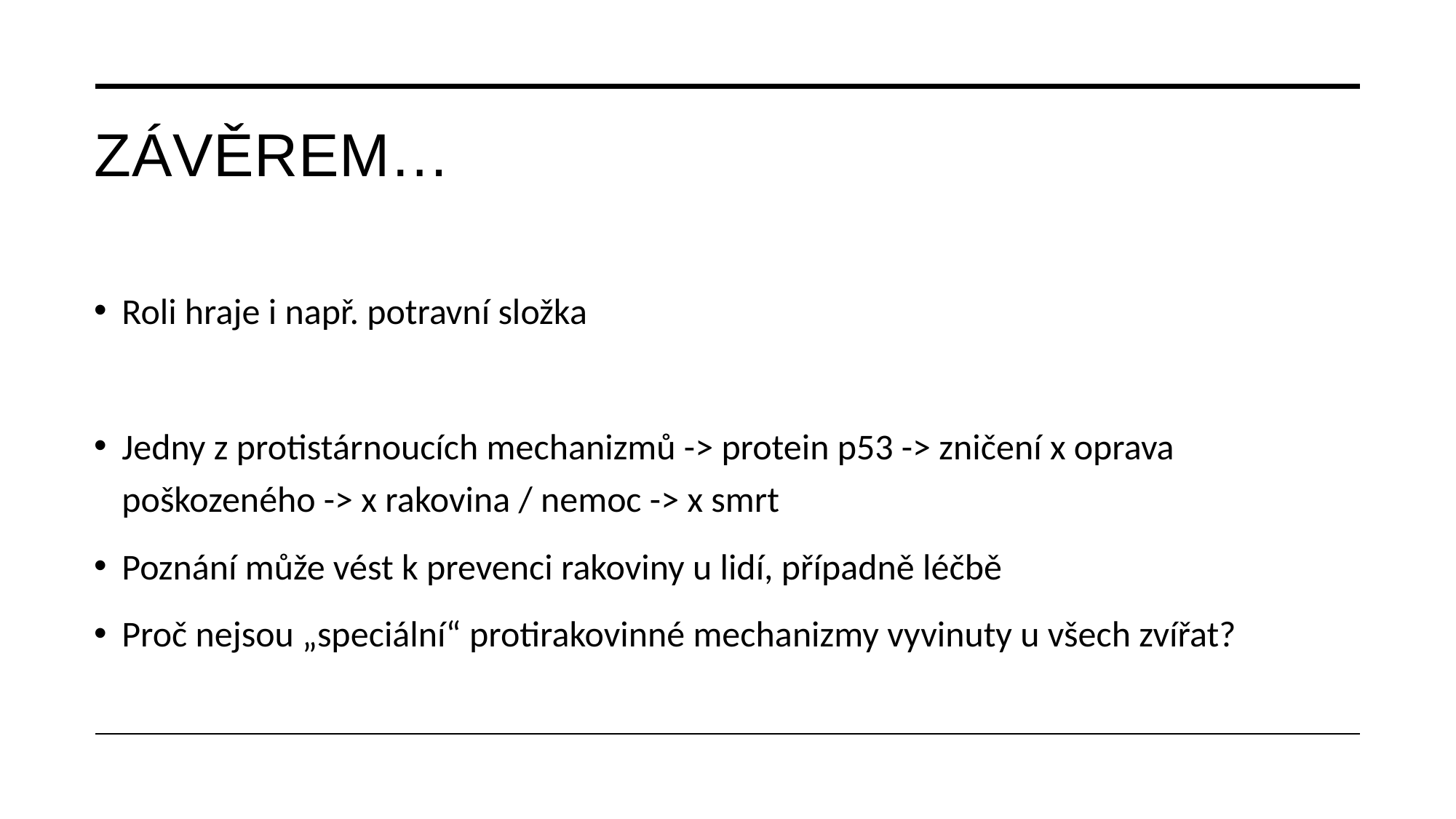

# Závěrem…
Roli hraje i např. potravní složka

Jedny z protistárnoucích mechanizmů -> protein p53 -> zničení x oprava poškozeného -> x rakovina / nemoc -> x smrt
Poznání může vést k prevenci rakoviny u lidí, případně léčbě
Proč nejsou „speciální“ protirakovinné mechanizmy vyvinuty u všech zvířat?